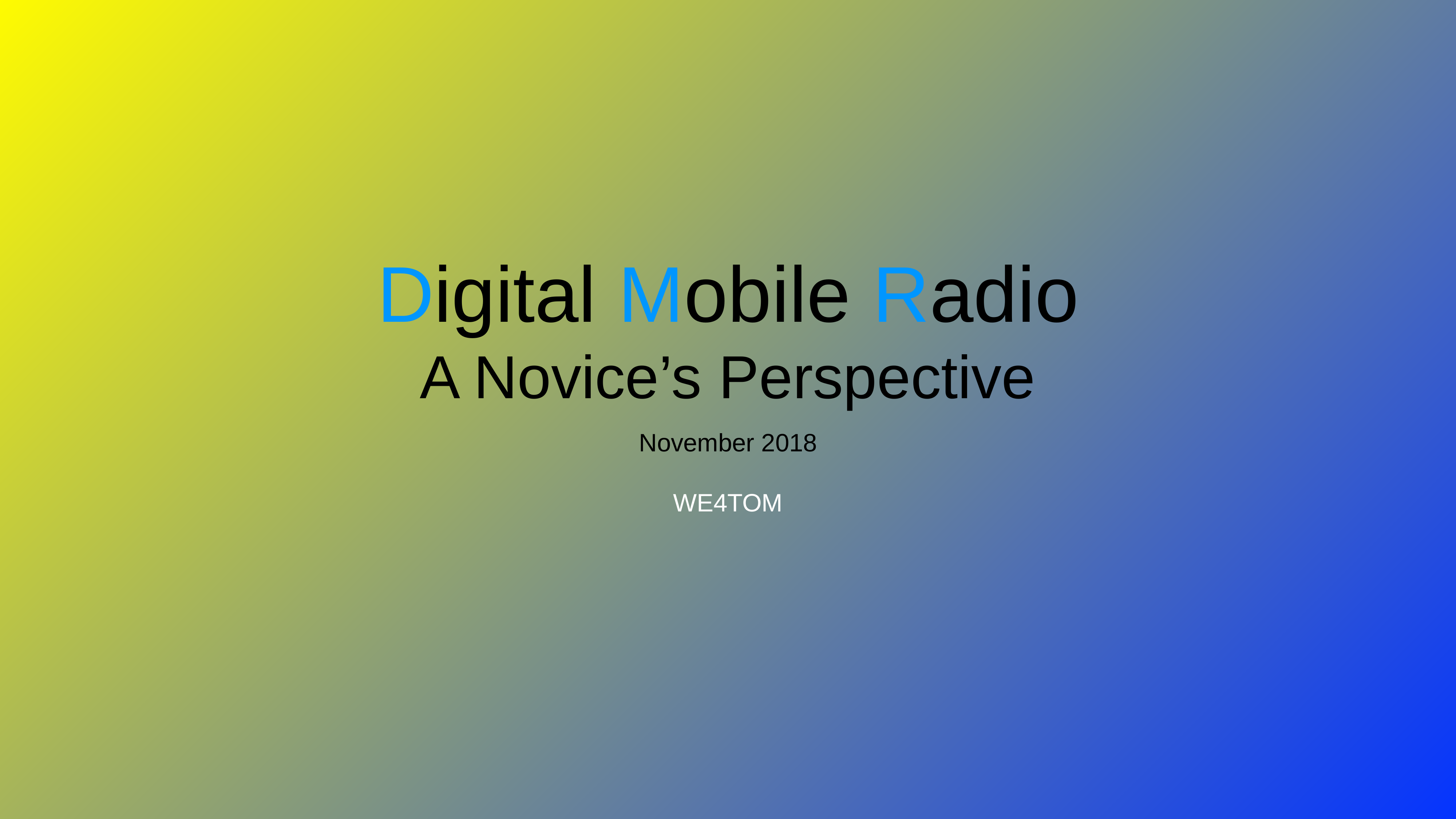

# Digital Mobile Radio
A Novice’s Perspective
November 2018

WE4TOM